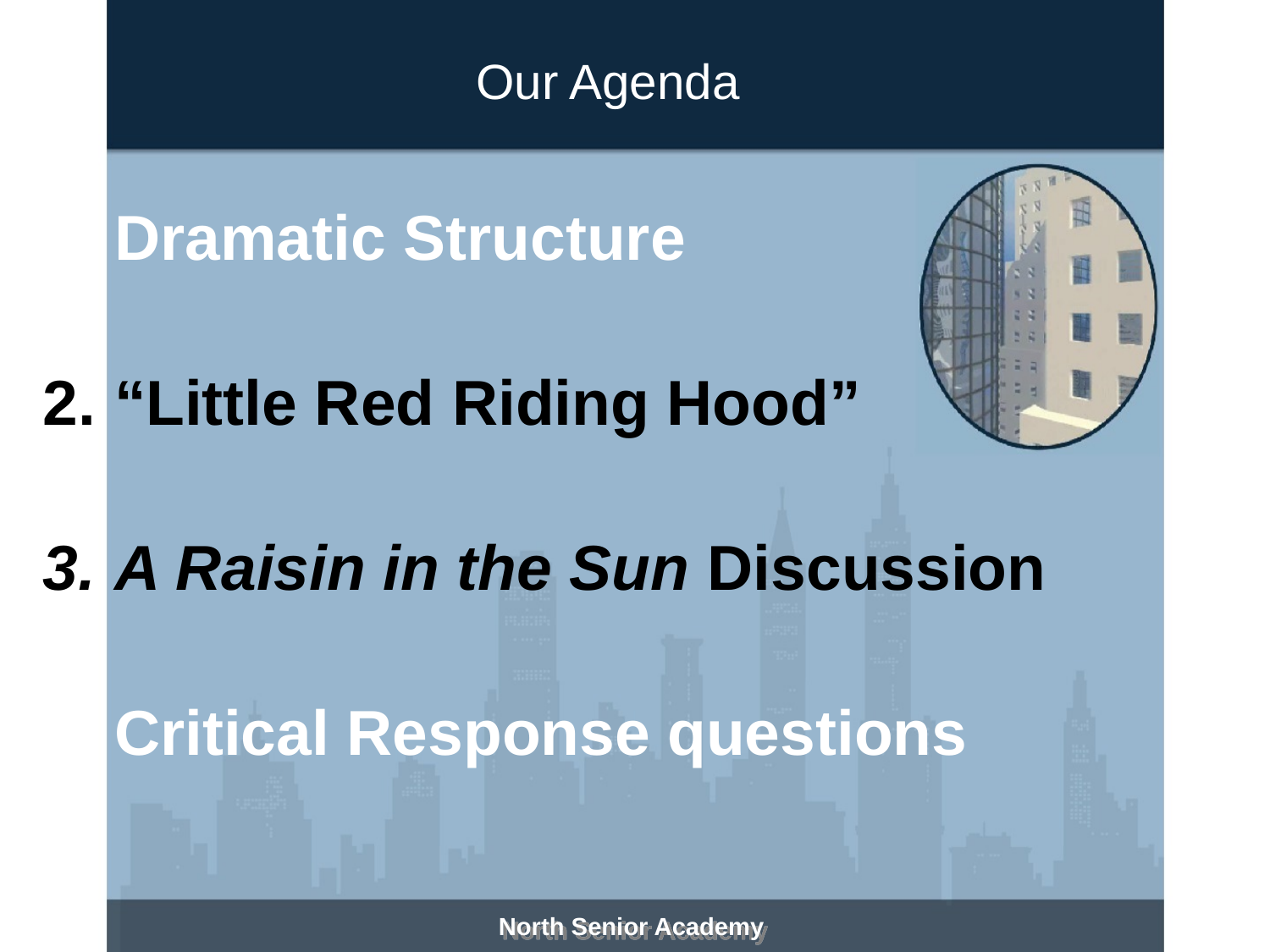

Our Agenda
Dramatic Structure
“Little Red Riding Hood”
A Raisin in the Sun Discussion
Critical Response questions
North Senior Academy